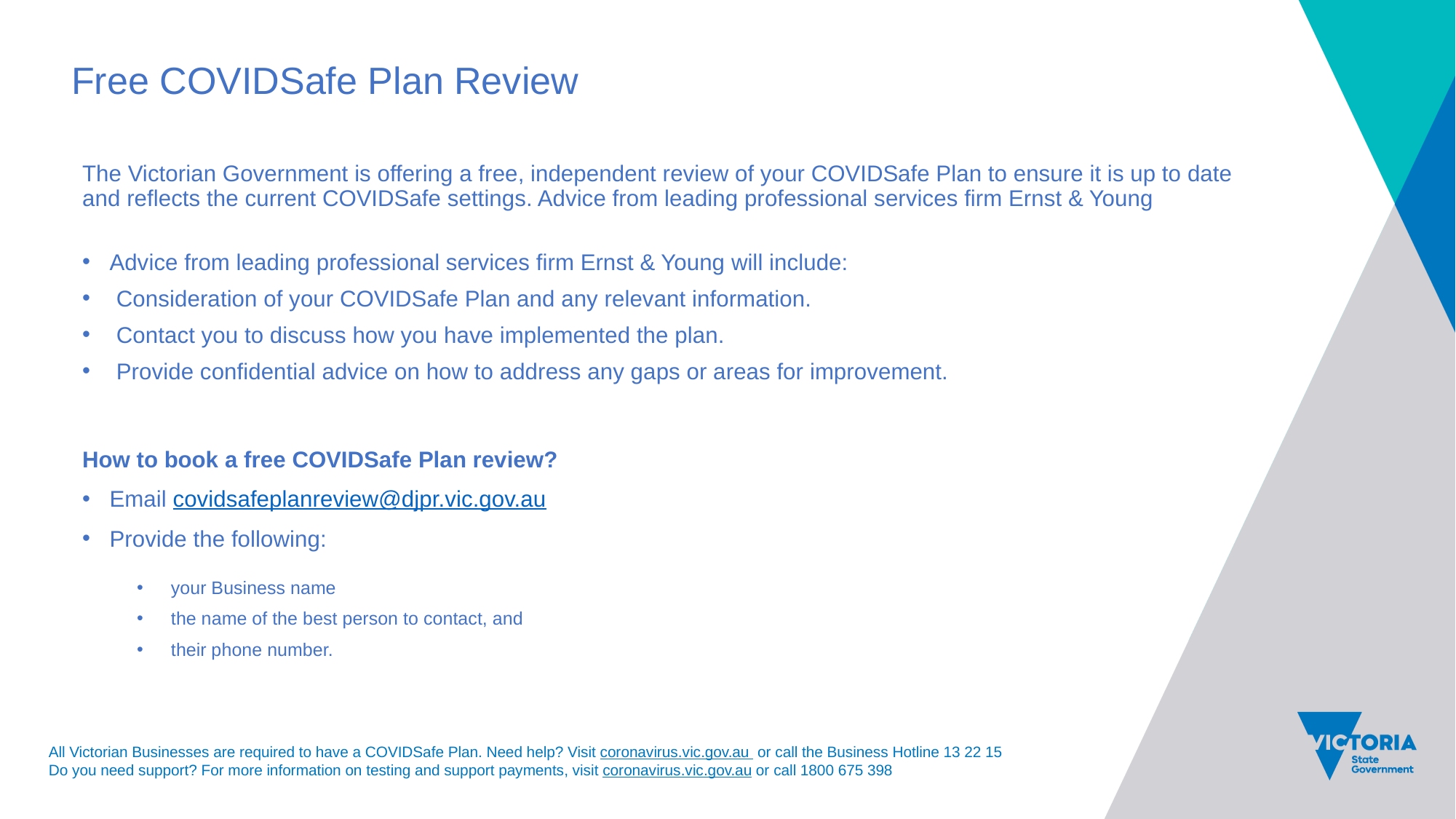

# Free COVIDSafe Plan Review
The Victorian Government is offering a free, independent review of your COVIDSafe Plan to ensure it is up to date and reflects the current COVIDSafe settings. Advice from leading professional services firm Ernst & Young

Advice from leading professional services firm Ernst & Young will include:
Consideration of your COVIDSafe Plan and any relevant information.
Contact you to discuss how you have implemented the plan.
Provide confidential advice on how to address any gaps or areas for improvement.

How to book a free COVIDSafe Plan review?
Email covidsafeplanreview@djpr.vic.gov.au
Provide the following:
your Business name
the name of the best person to contact, and
their phone number.